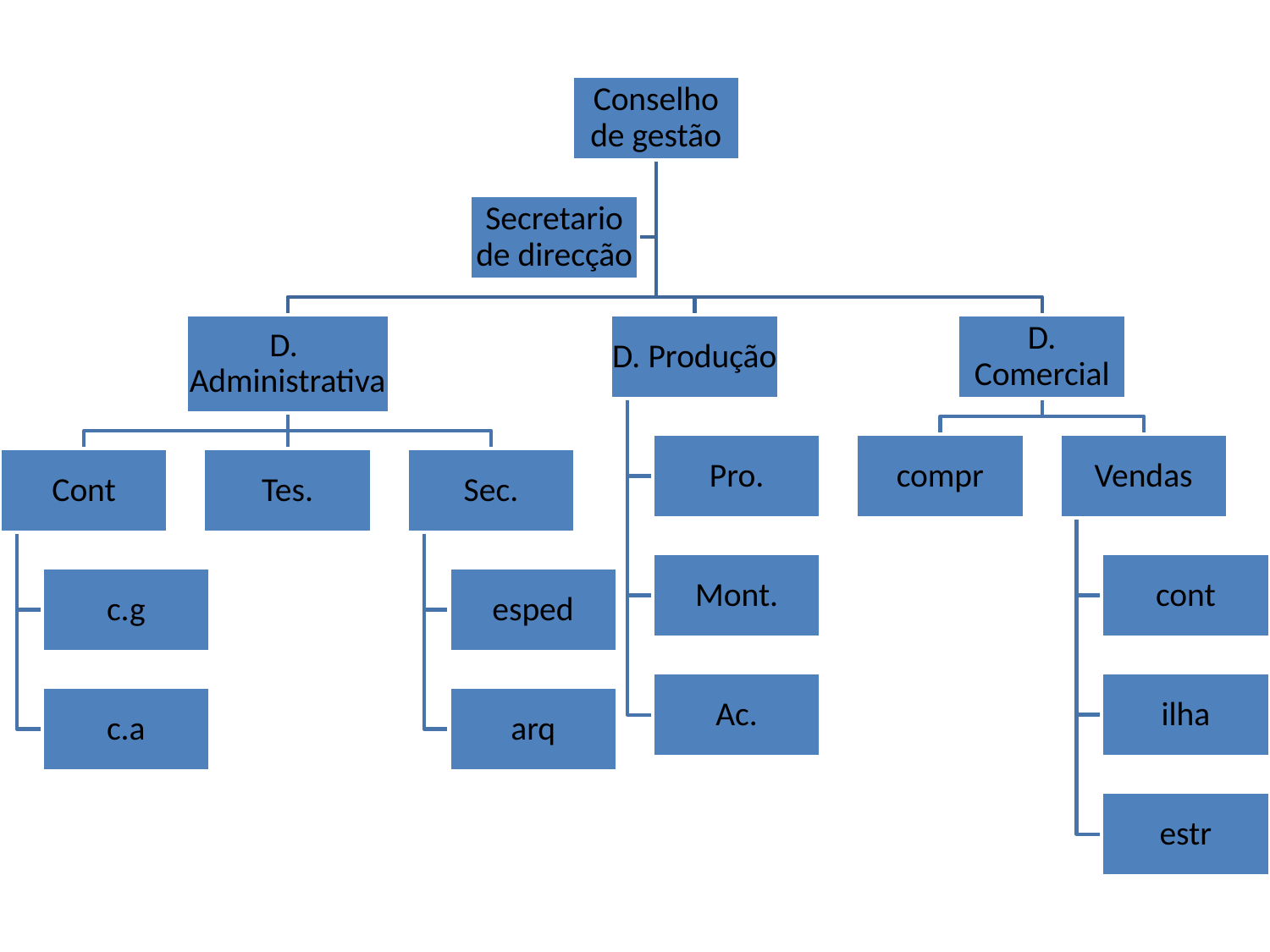

Conselho de gestão
D.  Administrativa
Cont
c.g
c.a
Tes.
Sec.
esped
arq
D. Produção
Pro.
Mont.
Ac.
D. Comercial
compr
Vendas
cont
ilha
estr
Secretario de direcção